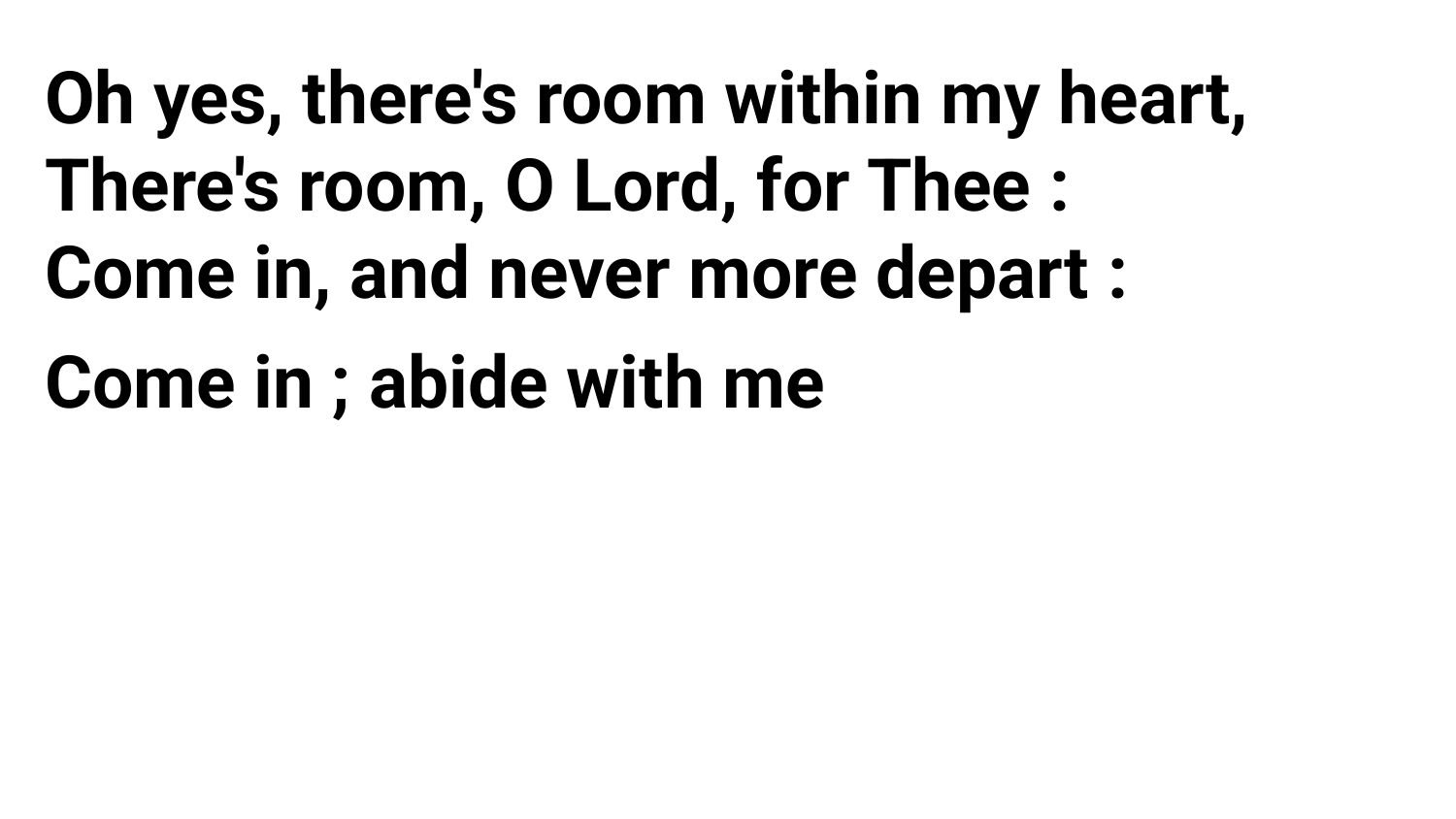

Oh yes, there's room within my heart,
There's room, O Lord, for Thee :
Come in, and never more depart :
Come in ; abide with me